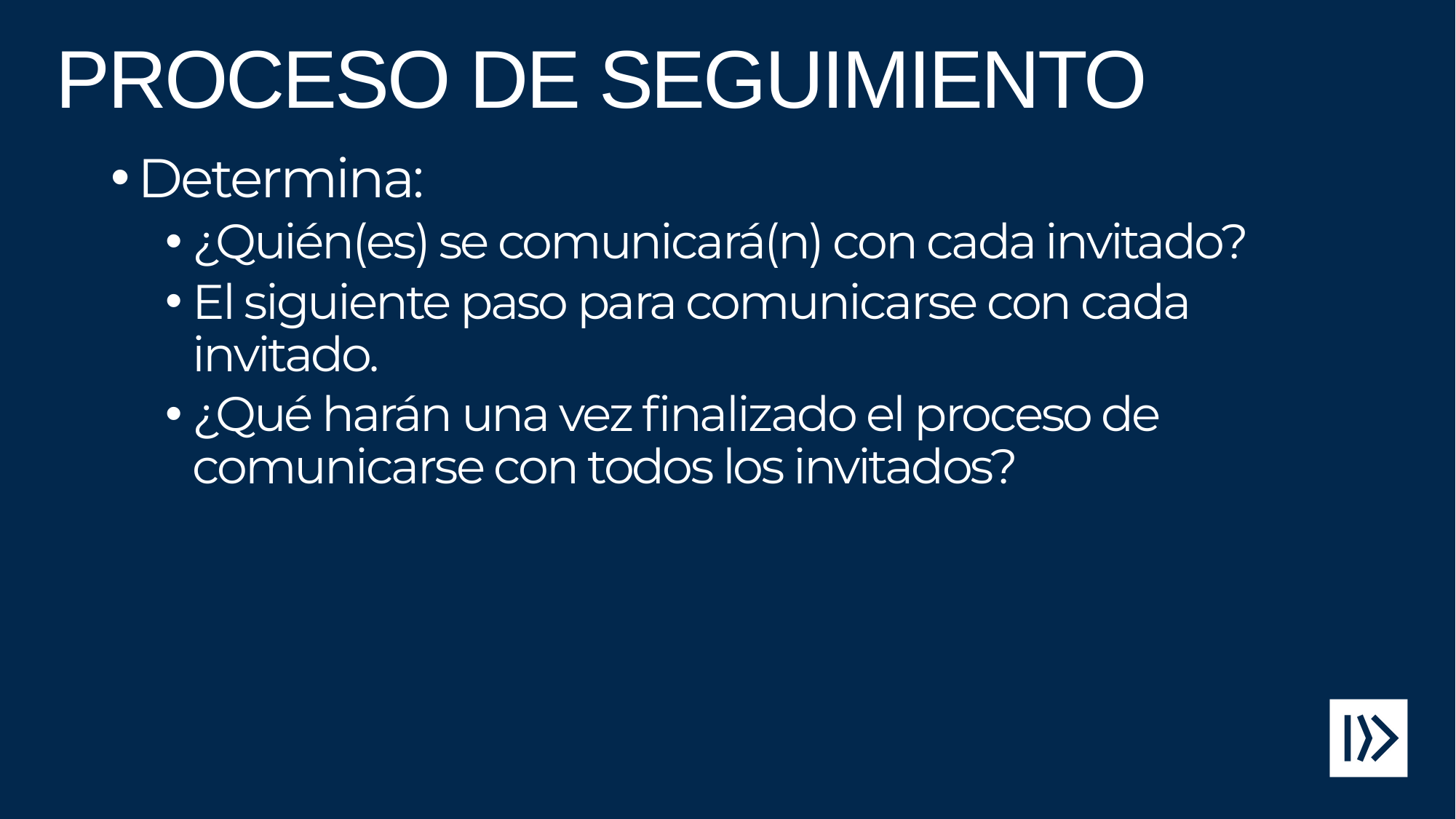

# PROCESO DE SEGUIMIENTO
Determina:
¿Quién(es) se comunicará(n) con cada invitado?
El siguiente paso para comunicarse con cada invitado.
¿Qué harán una vez finalizado el proceso de comunicarse con todos los invitados?